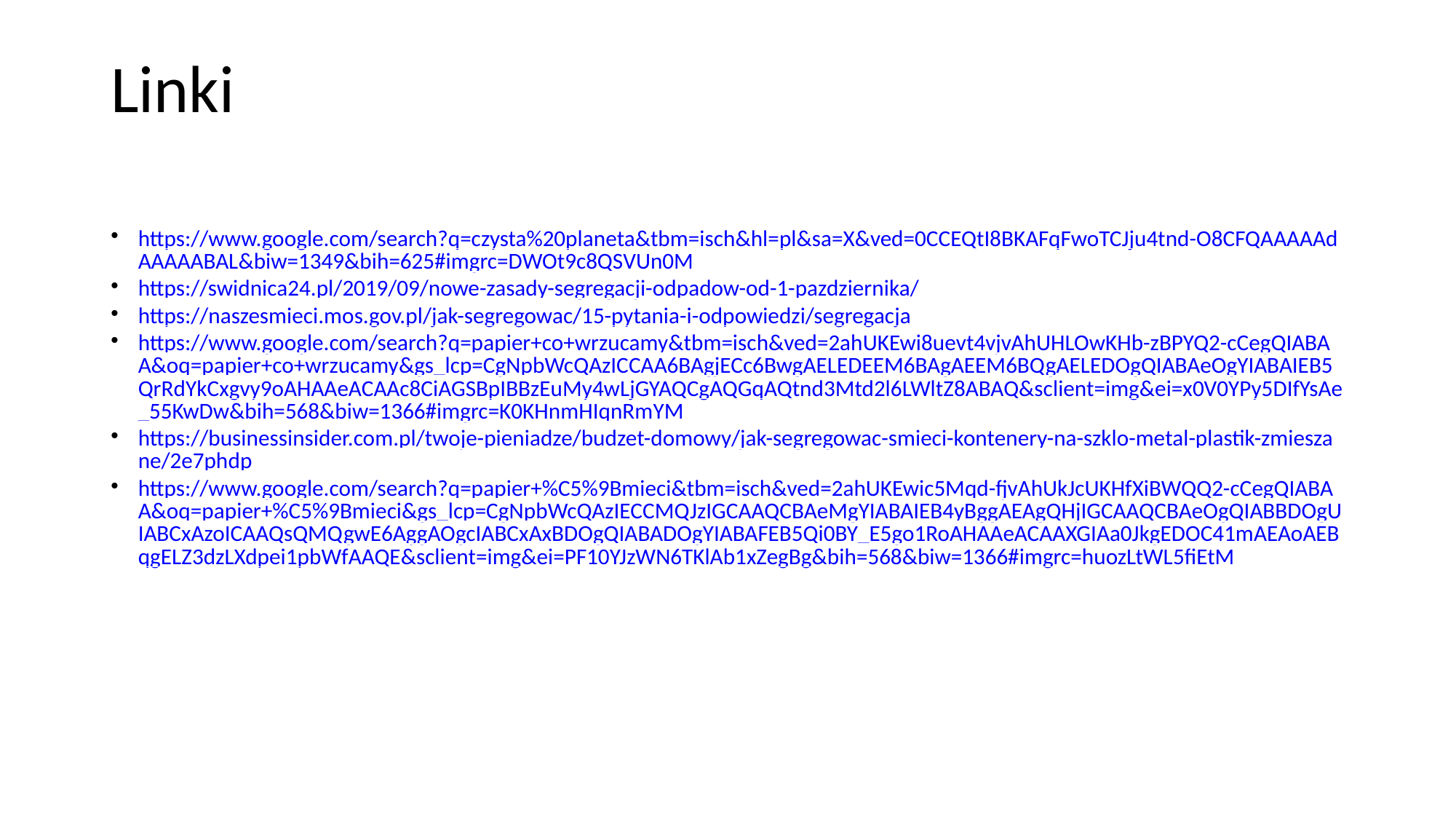

Linki
https://www.google.com/search?q=czysta%20planeta&tbm=isch&hl=pl&sa=X&ved=0CCEQtI8BKAFqFwoTCJju4tnd-O8CFQAAAAAdAAAAABAL&biw=1349&bih=625#imgrc=DWOt9c8QSVUn0M
https://swidnica24.pl/2019/09/nowe-zasady-segregacji-odpadow-od-1-pazdziernika/
https://naszesmieci.mos.gov.pl/jak-segregowac/15-pytania-i-odpowiedzi/segregacja
https://www.google.com/search?q=papier+co+wrzucamy&tbm=isch&ved=2ahUKEwi8uevt4vjvAhUHLOwKHb-zBPYQ2-cCegQIABAA&oq=papier+co+wrzucamy&gs_lcp=CgNpbWcQAzICCAA6BAgjECc6BwgAELEDEEM6BAgAEEM6BQgAELEDOgQIABAeOgYIABAIEB5QrRdYkCxgvy9oAHAAeACAAc8CiAGSBpIBBzEuMy4wLjGYAQCgAQGqAQtnd3Mtd2l6LWltZ8ABAQ&sclient=img&ei=x0V0YPy5DIfYsAe_55KwDw&bih=568&biw=1366#imgrc=K0KHnmHIqnRmYM
https://businessinsider.com.pl/twoje-pieniadze/budzet-domowy/jak-segregowac-smieci-kontenery-na-szklo-metal-plastik-zmieszane/2e7phdp
https://www.google.com/search?q=papier+%C5%9Bmieci&tbm=isch&ved=2ahUKEwic5Mqd-fjvAhUkJcUKHfXiBWQQ2-cCegQIABAA&oq=papier+%C5%9Bmieci&gs_lcp=CgNpbWcQAzIECCMQJzIGCAAQCBAeMgYIABAIEB4yBggAEAgQHjIGCAAQCBAeOgQIABBDOgUIABCxAzoICAAQsQMQgwE6AggAOgcIABCxAxBDOgQIABADOgYIABAFEB5Qi0BY_E5go1RoAHAAeACAAXGIAa0JkgEDOC41mAEAoAEBqgELZ3dzLXdpei1pbWfAAQE&sclient=img&ei=PF10YJzWN6TKlAb1xZegBg&bih=568&biw=1366#imgrc=huozLtWL5fiEtM